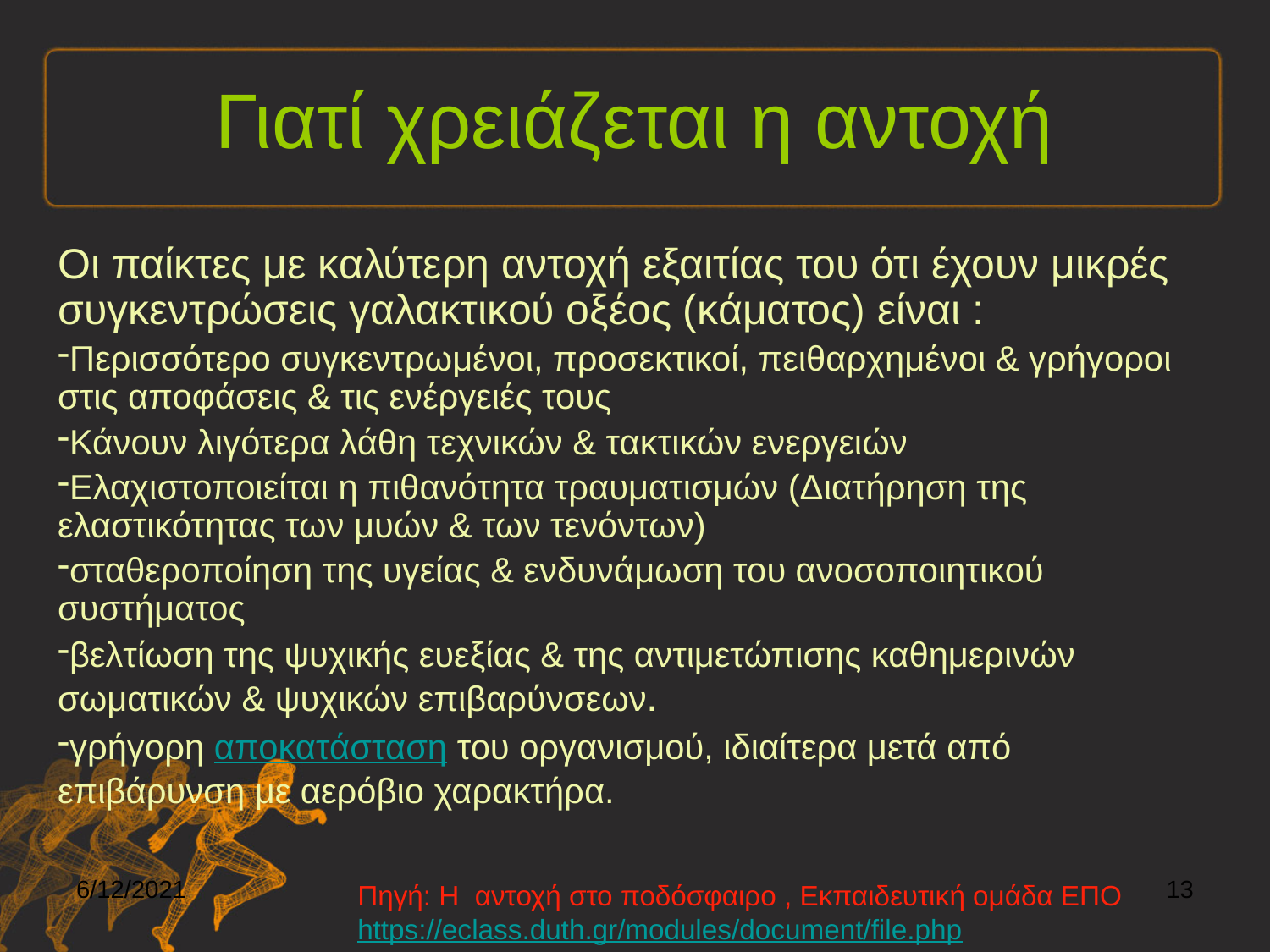

# Γιατί χρειάζεται η αντοχή
Οι παίκτες με καλύτερη αντοχή εξαιτίας του ότι έχουν μικρές συγκεντρώσεις γαλακτικού οξέος (κάματος) είναι :
Περισσότερο συγκεντρωμένοι, προσεκτικοί, πειθαρχημένοι & γρήγοροι στις αποφάσεις & τις ενέργειές τους
Κάνουν λιγότερα λάθη τεχνικών & τακτικών ενεργειών
Ελαχιστοποιείται η πιθανότητα τραυματισμών (Διατήρηση της ελαστικότητας των μυών & των τενόντων)
σταθεροποίηση της υγείας & ενδυνάμωση του ανοσοποιητικού συστήματος
βελτίωση της ψυχικής ευεξίας & της αντιμετώπισης καθημερινών σωματικών & ψυχικών επιβαρύνσεων.
γρήγορη αποκατάσταση του οργανισμού, ιδιαίτερα μετά από επιβάρυνση με αερόβιο χαρακτήρα.
6/12/2021
13
Πηγή: Η  αντοχή στο ποδόσφαιρο , Εκπαιδευτική ομάδα ΕΠΟ https://eclass.duth.gr/modules/document/file.php